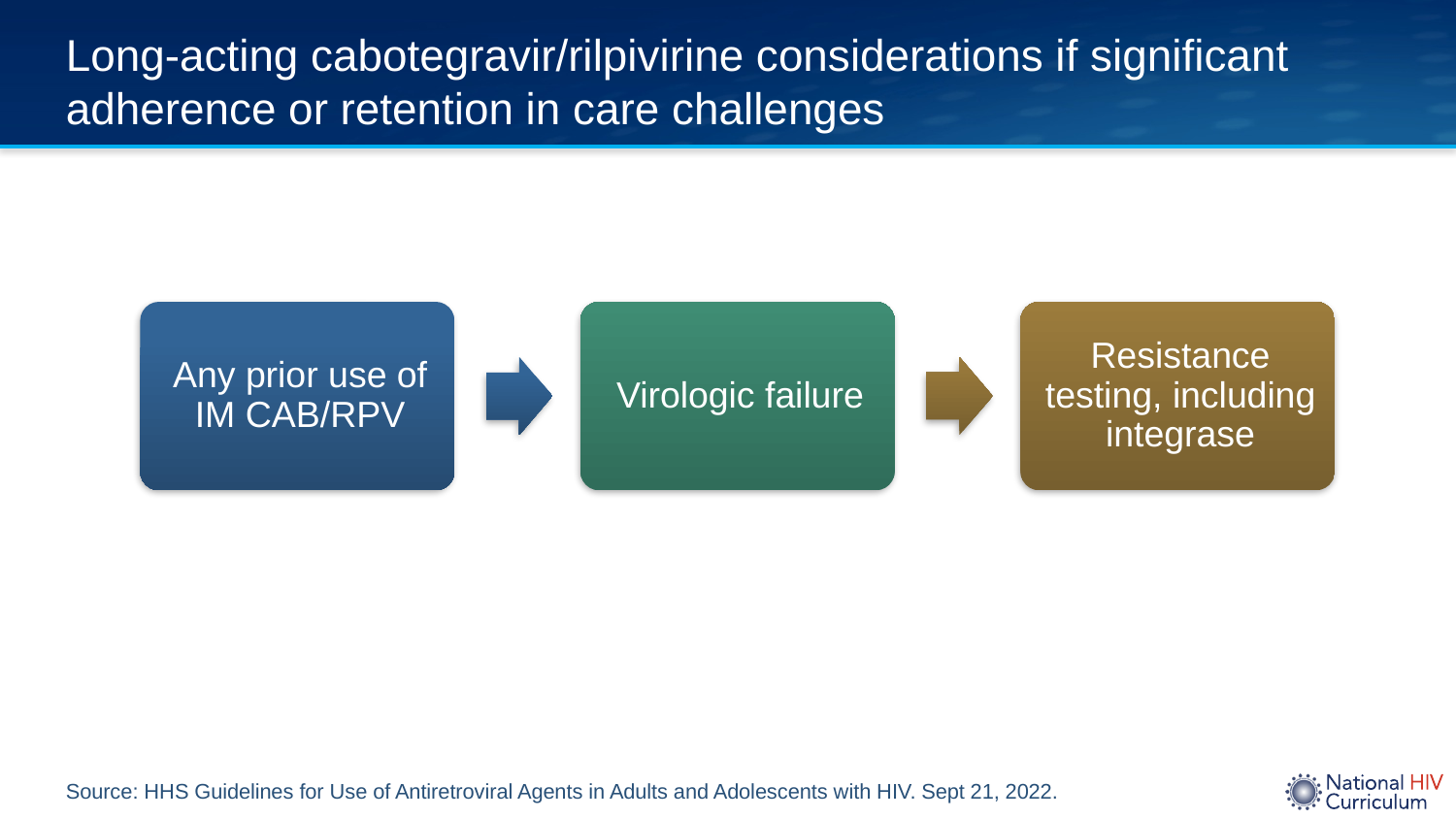

Any prior use of IM CAB/RPV

Virologic failure

Resistance testing, including integrase
# Long-acting cabotegravir/rilpivirine considerations if significant adherence or retention in care challenges
Source: HHS Guidelines for Use of Antiretroviral Agents in Adults and Adolescents with HIV. Sept 21, 2022.